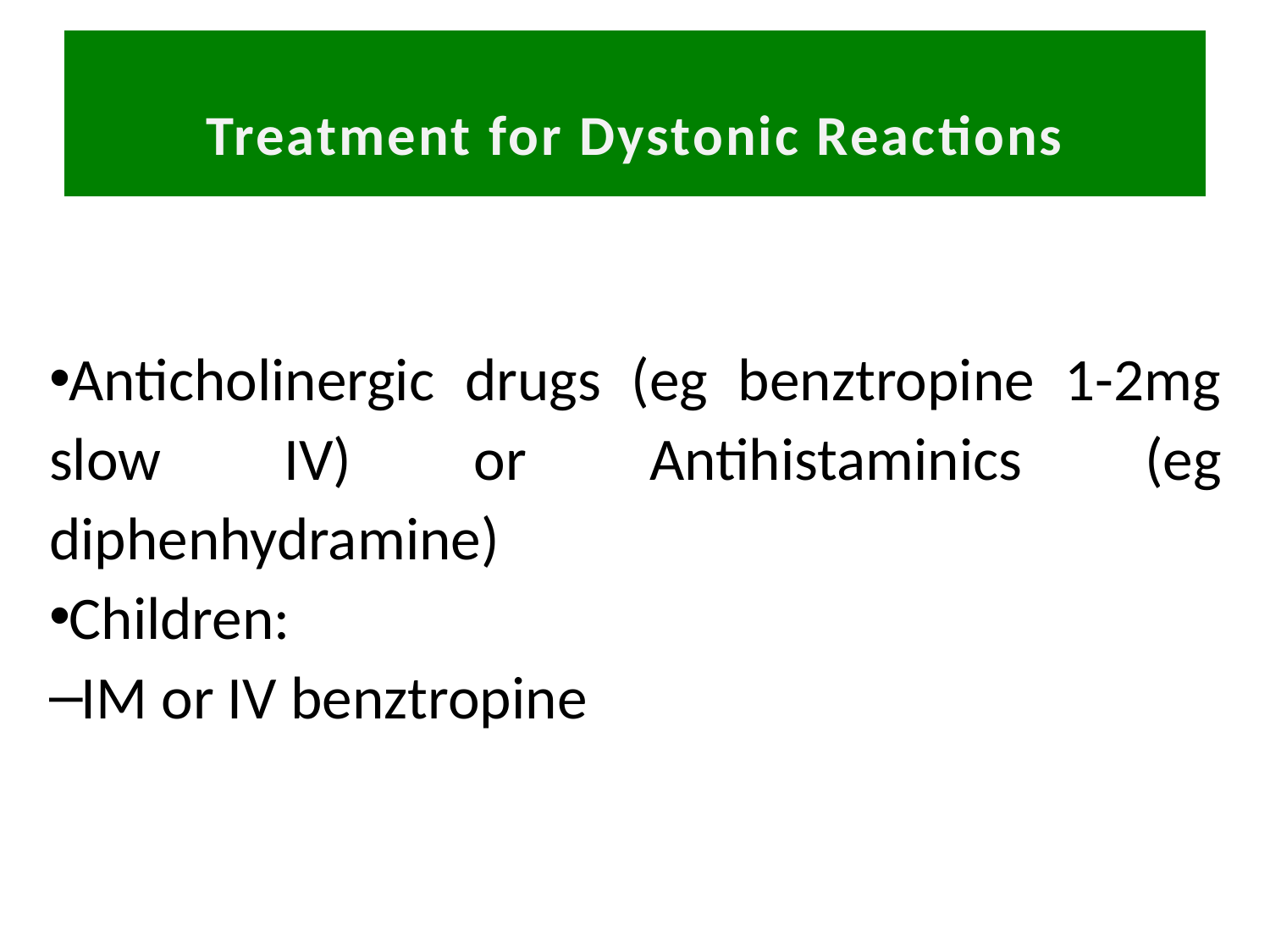

# Treatment for Dystonic Reactions
Anticholinergic drugs (eg benztropine 1-2mg slow IV) or Antihistaminics (eg diphenhydramine)
Children:
IM or IV benztropine